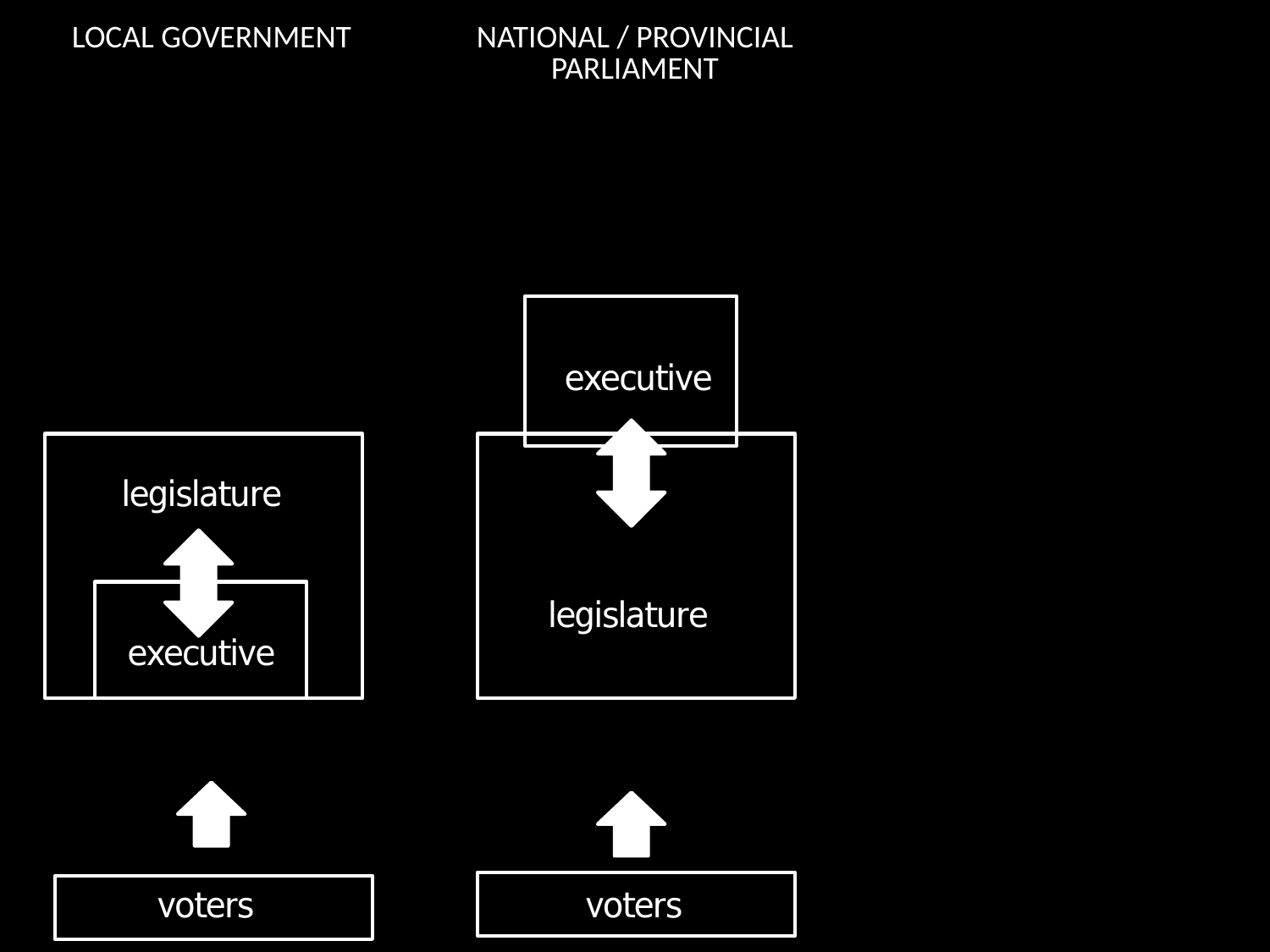

| LOCAL GOVERNMENT | NATIONAL / PROVINCIAL PARLIAMENT |  |
| --- | --- | --- |

executive

legislature

legislature
executive

voters
voters